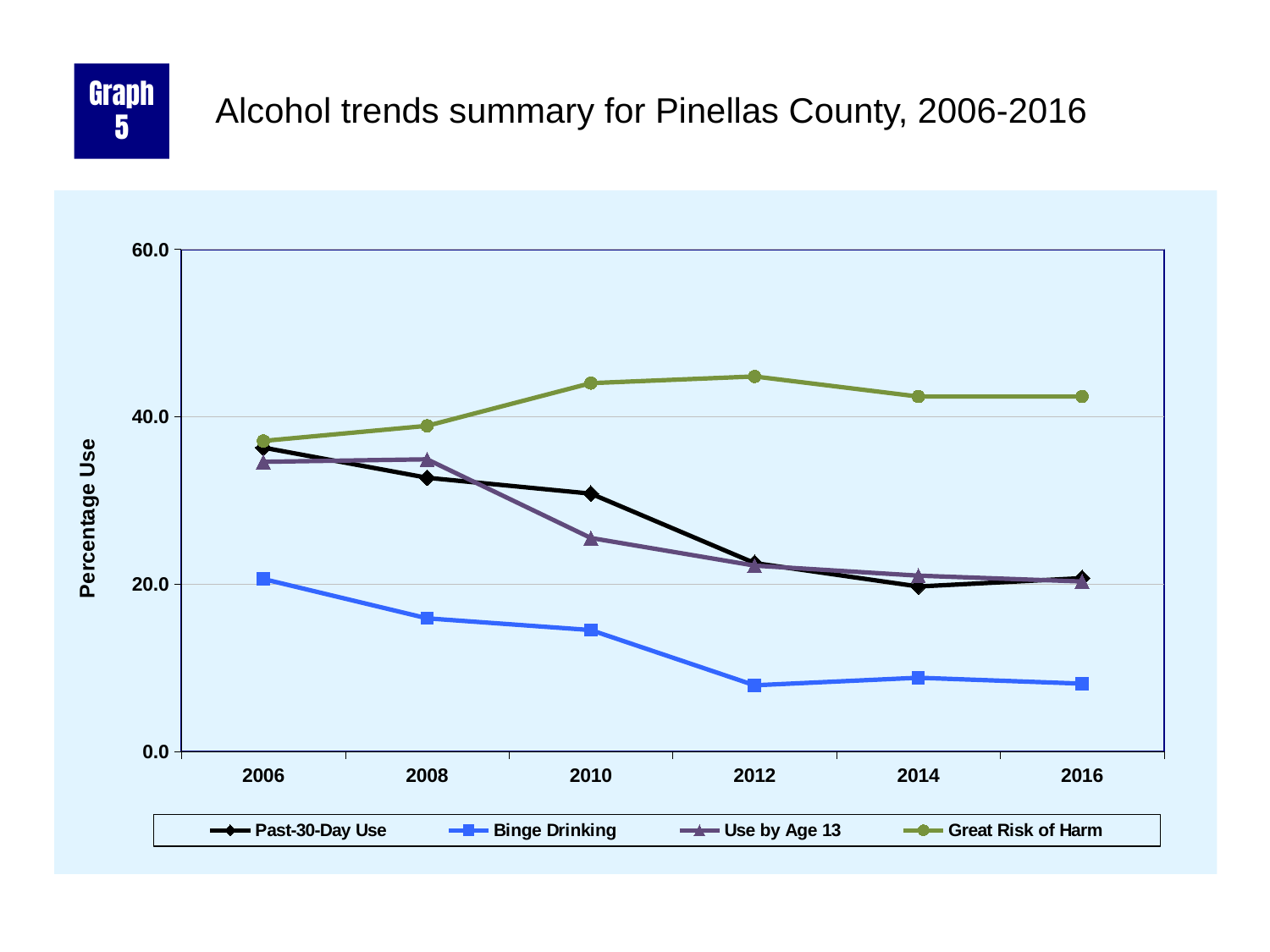

Graph 5
Alcohol trends summary for Pinellas County, 2006-2016

### Chart

| Category | Past-30-Day Use | Binge Drinking | Use by Age 13 | Great Risk of Harm |
|---|---|---|---|---|
| 2006 | 36.3 | 20.6 | 34.6 | 37.1 |
| 2008 | 32.7 | 15.9 | 34.9 | 38.9 |
| 2010 | 30.8 | 14.5 | 25.5 | 44.0 |
| 2012 | 22.5 | 7.9 | 22.2 | 44.8 |
| 2014 | 19.7 | 8.8 | 21.0 | 42.4 |
| 2016 | 20.7 | 8.1 | 20.3 | 42.4 |